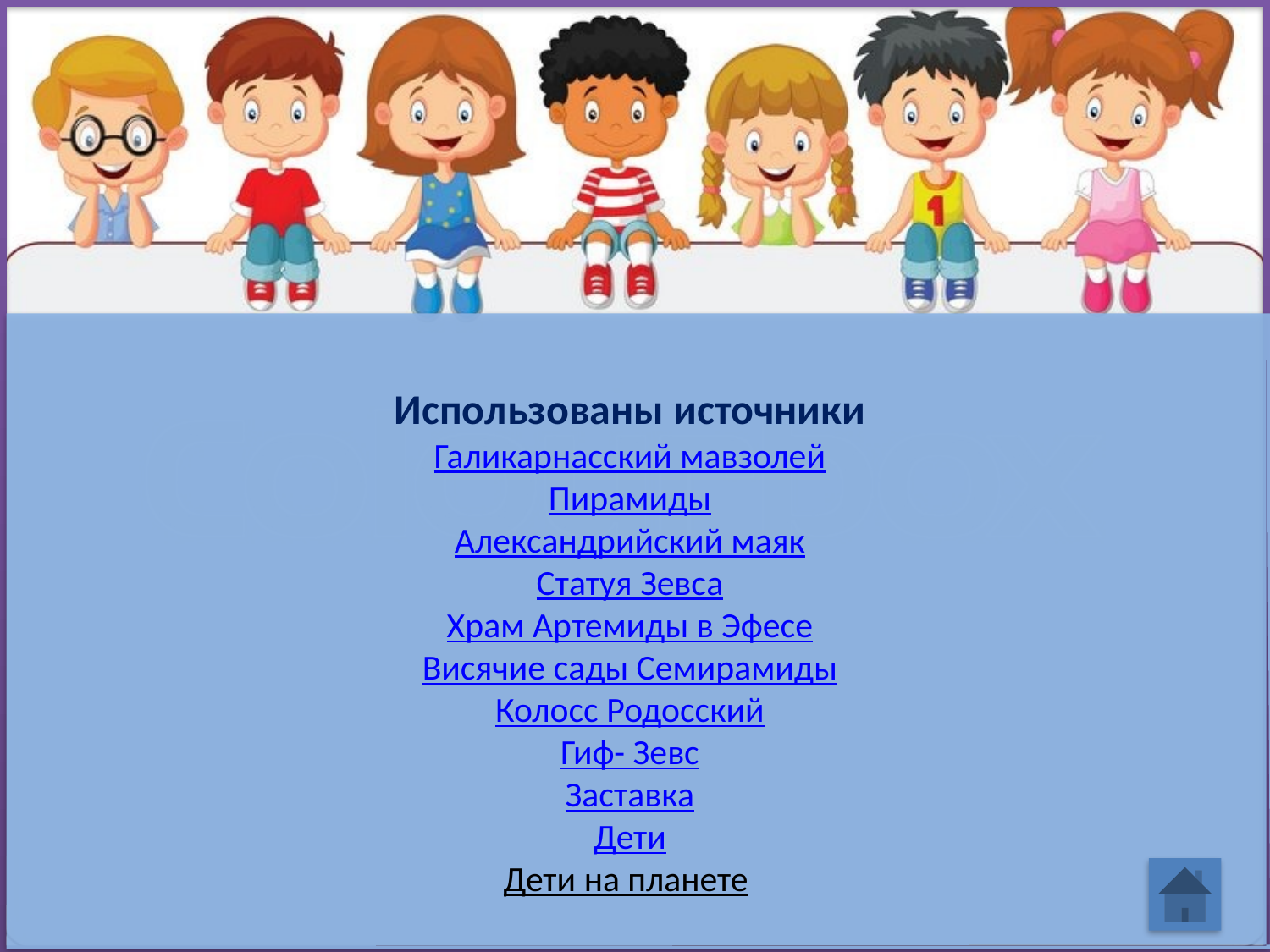

Использованы источники
Галикарнасский мавзолей
Пирамиды
Александрийский маяк
Статуя Зевса
Храм Артемиды в Эфесе
Висячие сады Семирамиды
Колосс Родосский
Гиф- Зевс
Заставка
Дети
Дети на планете